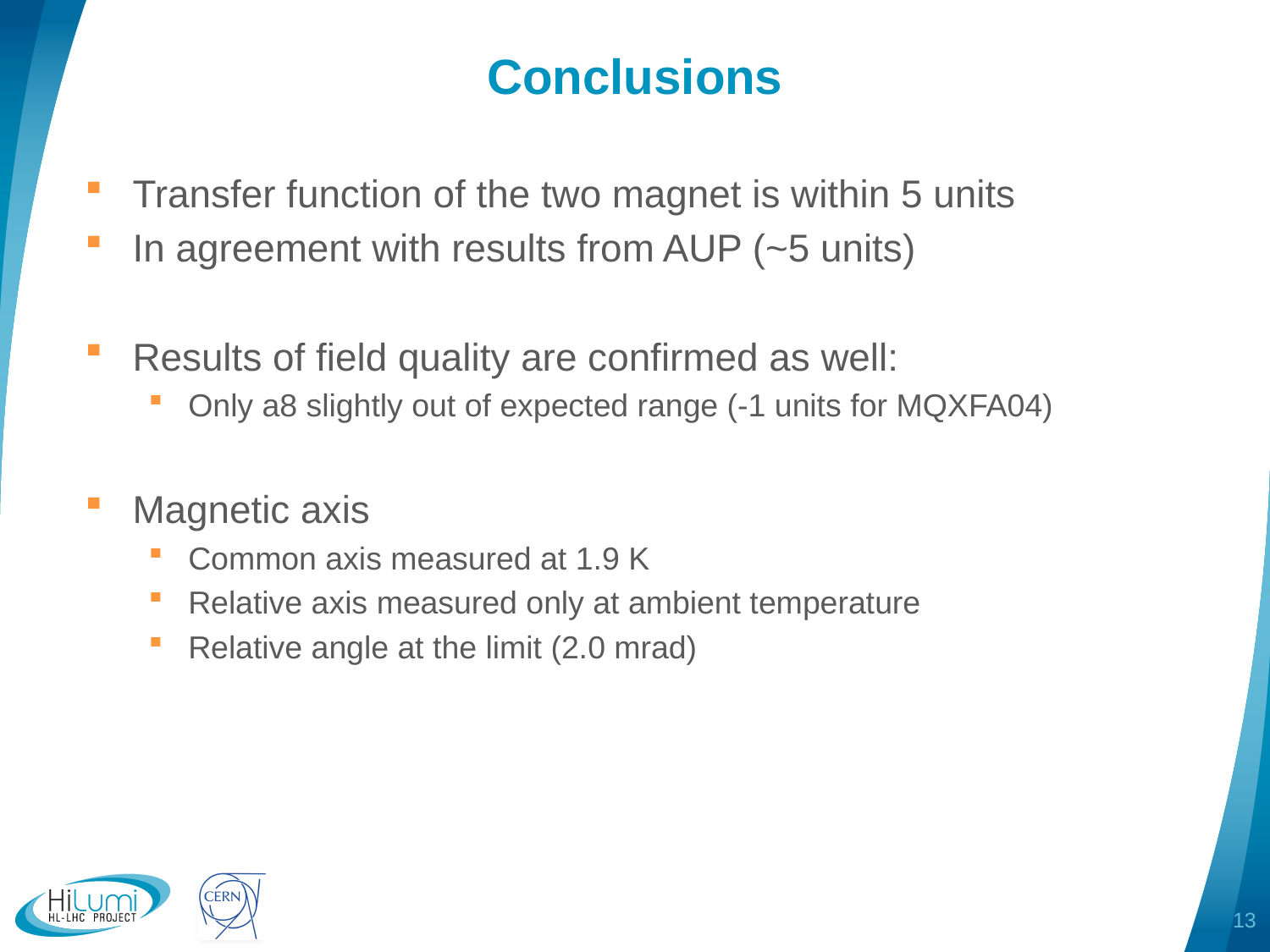

# Conclusions
Transfer function of the two magnet is within 5 units
In agreement with results from AUP (~5 units)

Results of field quality are confirmed as well:
Only a8 slightly out of expected range (-1 units for MQXFA04)

Magnetic axis
Common axis measured at 1.9 K
Relative axis measured only at ambient temperature
Relative angle at the limit (2.0 mrad)
13